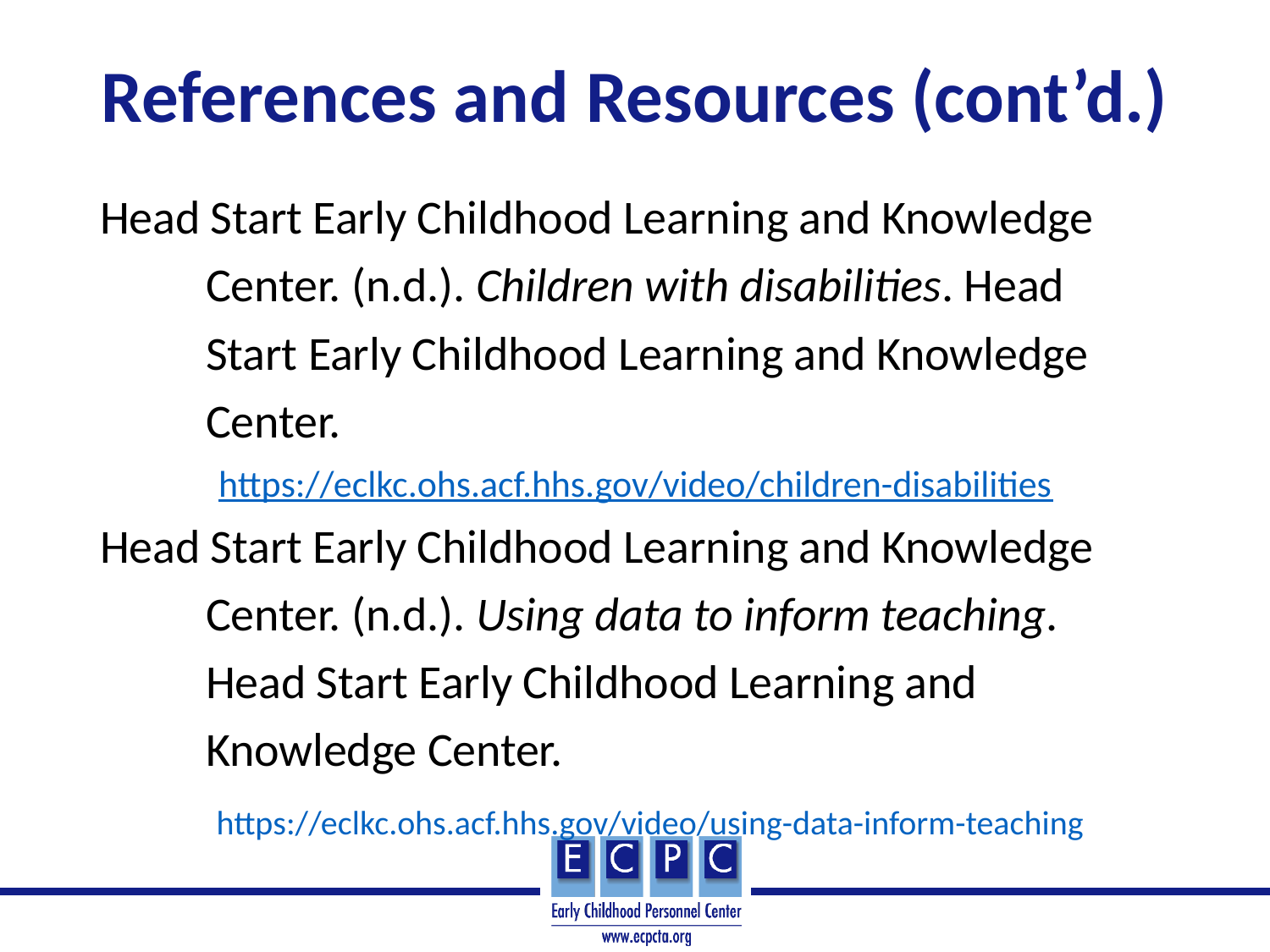

# References and Resources (cont’d.)
Head Start Early Childhood Learning and Knowledge
          Center. (n.d.). Children with disabilities. Head
          Start Early Childhood Learning and Knowledge
          Center.
              https://eclkc.ohs.acf.hhs.gov/video/children-disabilities
Head Start Early Childhood Learning and Knowledge
          Center. (n.d.). Using data to inform teaching.
          Head Start Early Childhood Learning and
          Knowledge Center.
           https://eclkc.ohs.acf.hhs.gov/video/using-data-inform-teaching